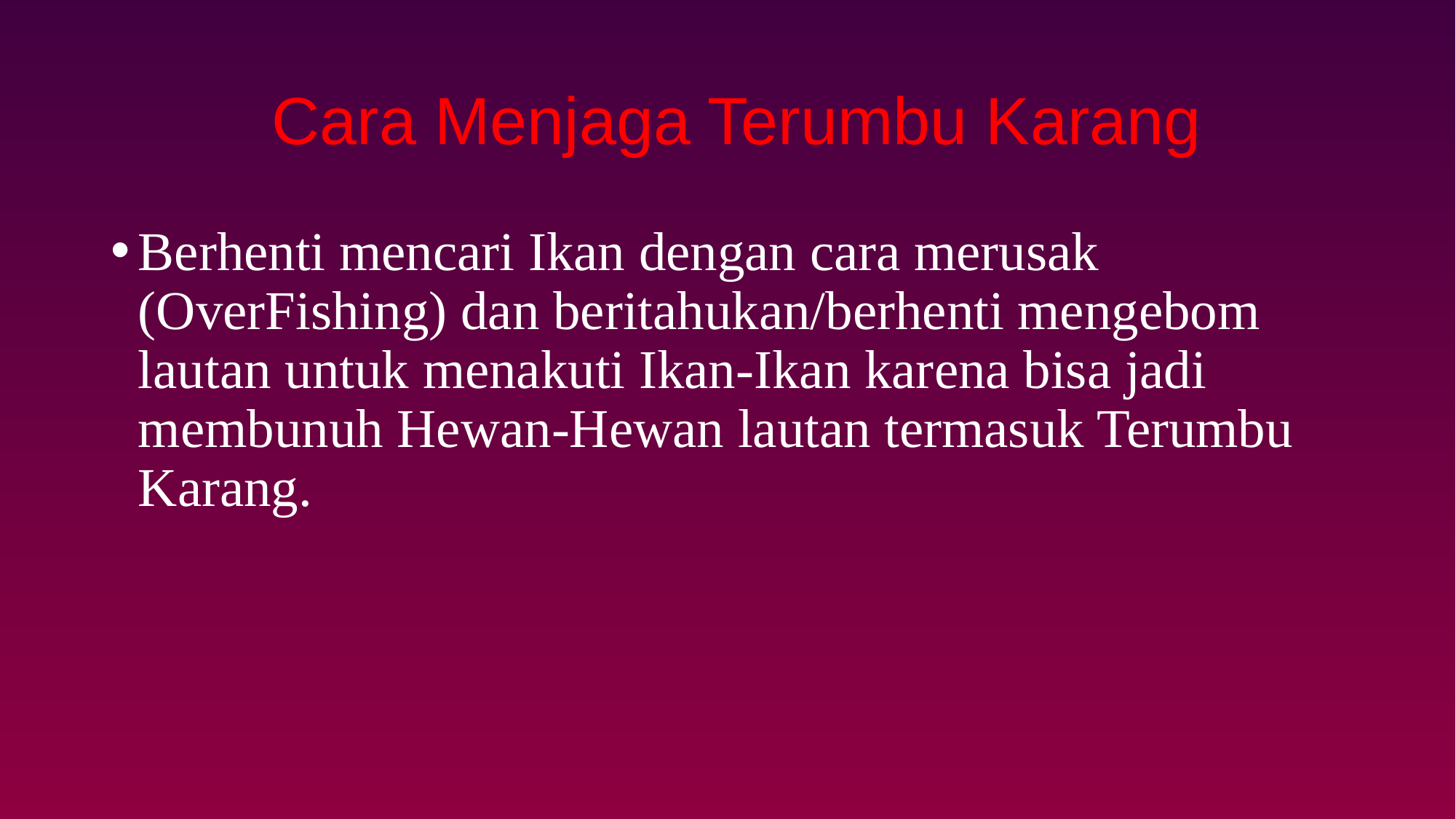

# Cara Menjaga Terumbu Karang
Berhenti mencari Ikan dengan cara merusak (OverFishing) dan beritahukan/berhenti mengebom lautan untuk menakuti Ikan-Ikan karena bisa jadi membunuh Hewan-Hewan lautan termasuk Terumbu Karang.